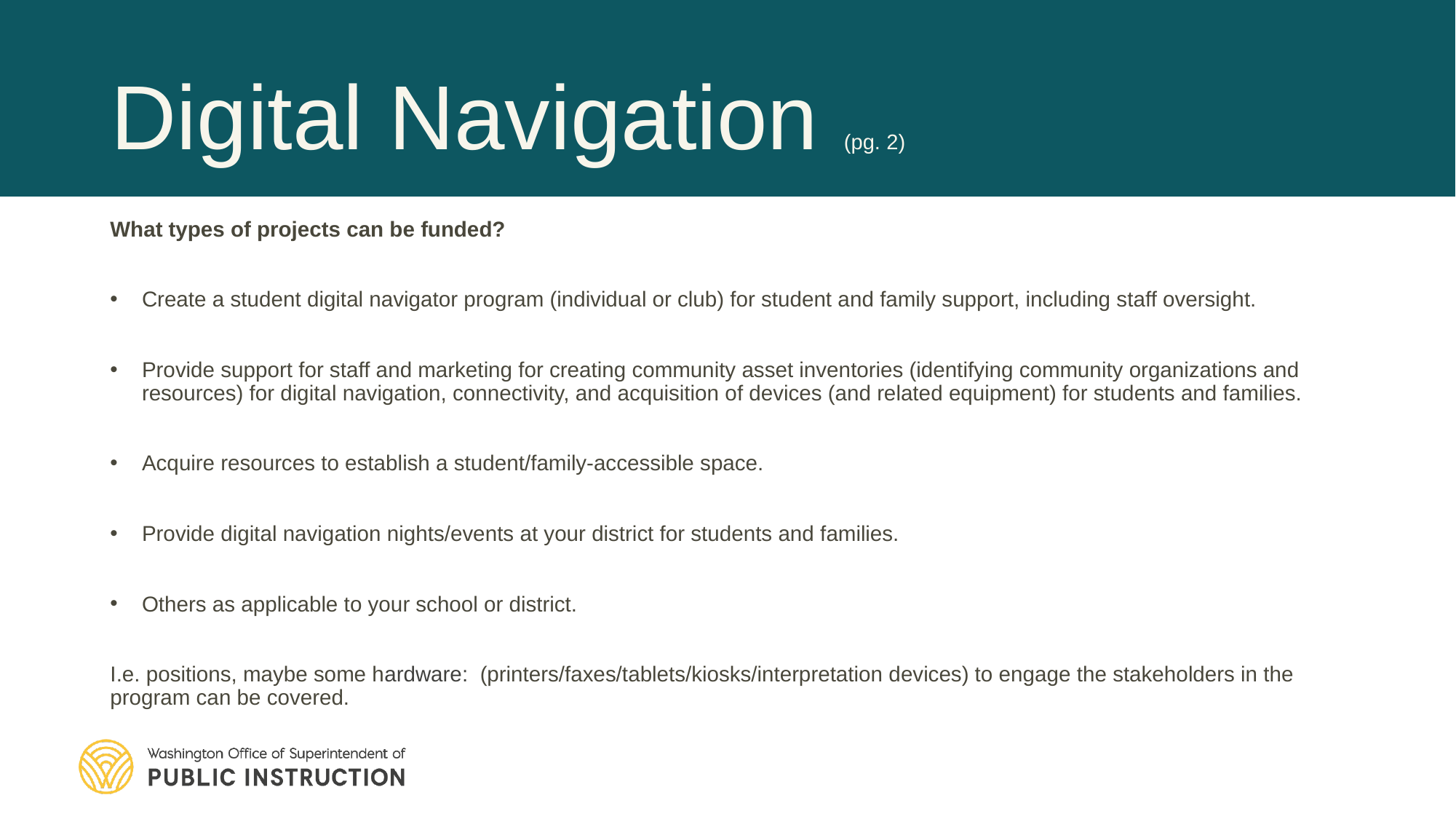

# Digital Navigation (pg. 2)
What types of projects can be funded?

Create a student digital navigator program (individual or club) for student and family support, including staff oversight.

Provide support for staff and marketing for creating community asset inventories (identifying community organizations and resources) for digital navigation, connectivity, and acquisition of devices (and related equipment) for students and families.

Acquire resources to establish a student/family-accessible space.

Provide digital navigation nights/events at your district for students and families.

Others as applicable to your school or district.

I.e. positions, maybe some hardware:  (printers/faxes/tablets/kiosks/interpretation devices) to engage the stakeholders in the program can be covered.